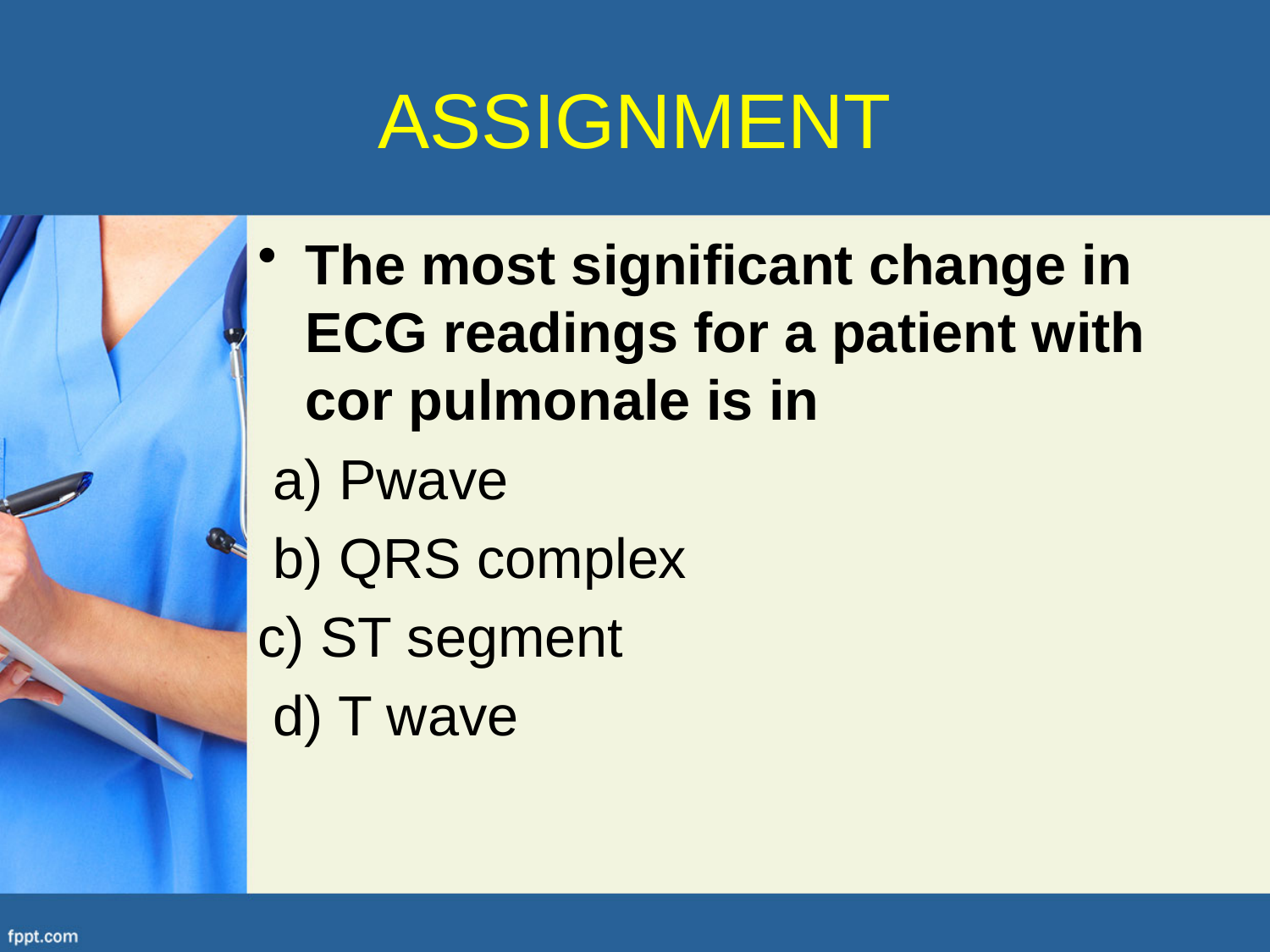

# ASSIGNMENT
The most significant change in ECG readings for a patient with cor pulmonale is in
 a) Pwave
 b) QRS complex
c) ST segment
 d) T wave